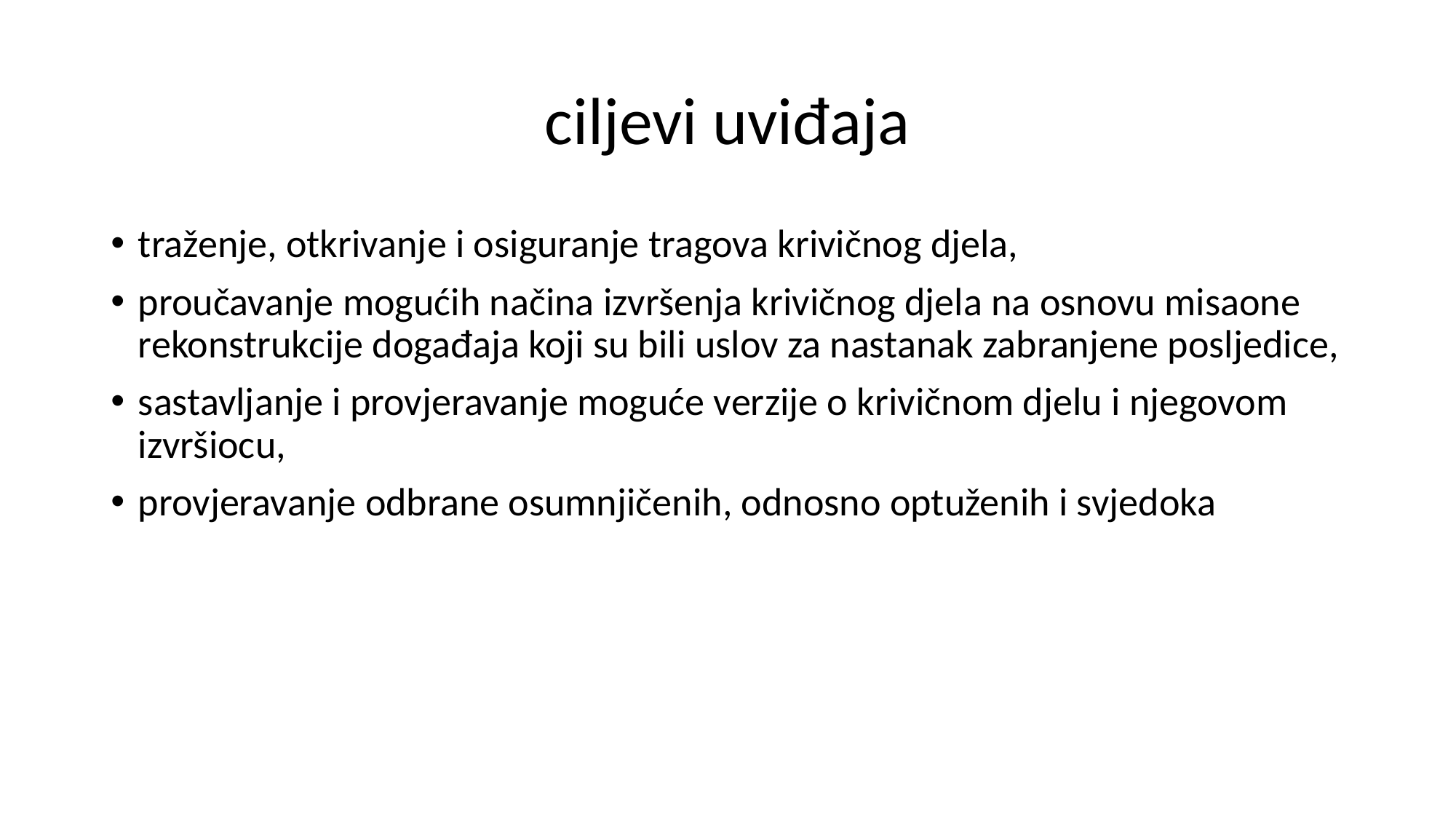

# ciljevi uviđaja
traženje, otkrivanje i osiguranje tragova krivičnog djela,
proučavanje mogućih načina izvršenja krivičnog djela na osnovu misaone rekonstrukcije događaja koji su bili uslov za nastanak zabranjene posljedice,
sastavljanje i provjeravanje moguće verzije o krivičnom djelu i njegovom izvršiocu,
provjeravanje odbrane osumnjičenih, odnosno optuženih i svjedoka